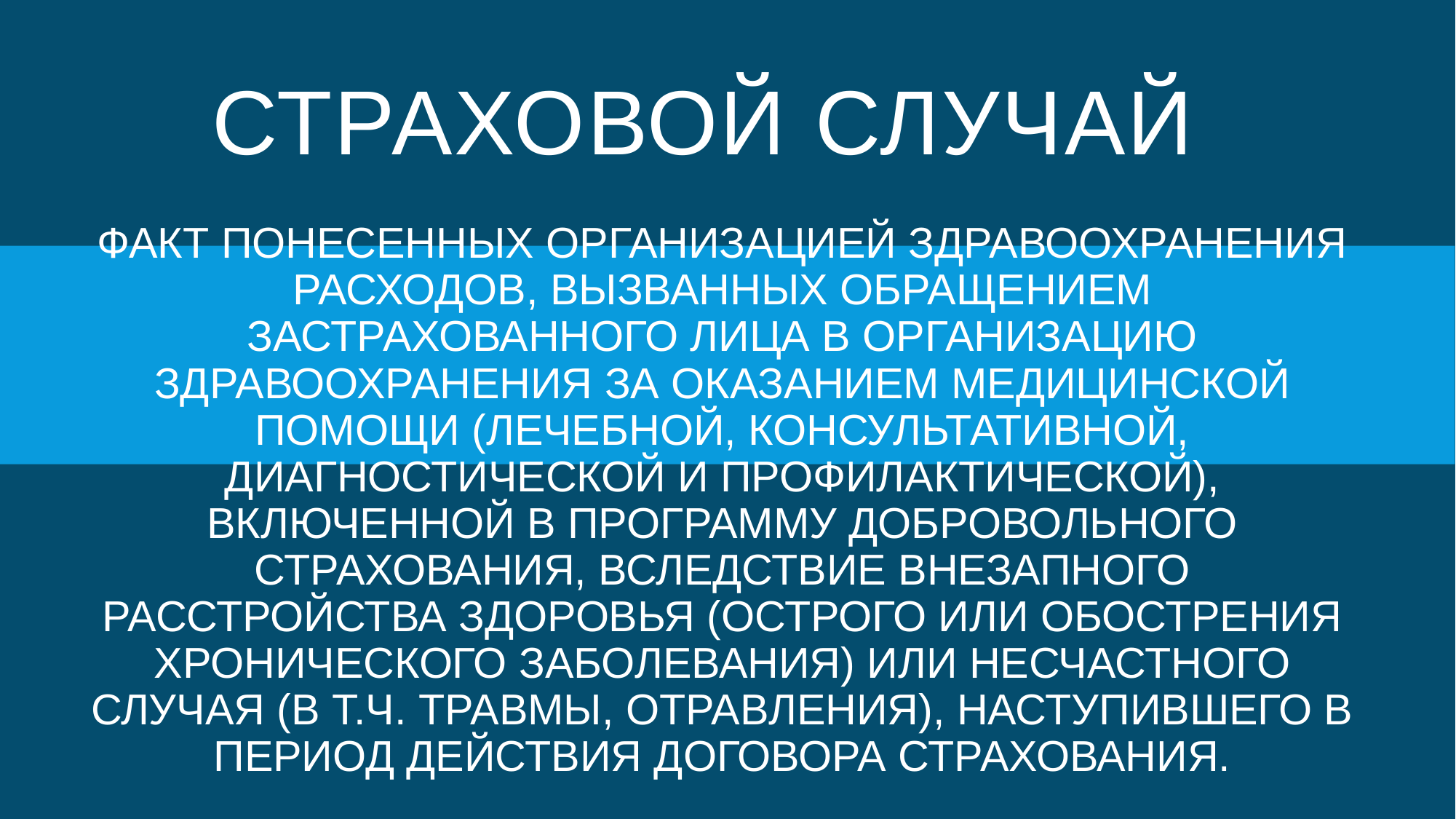

# СТРАХОВОЙ СЛУЧАЙ
ФАКТ ПОНЕСЕННЫХ ОРГАНИЗАЦИЕЙ ЗДРАВООХРАНЕНИЯ РАСХОДОВ, ВЫЗВАННЫХ ОБРАЩЕНИЕМ ЗАСТРАХОВАННОГО ЛИЦА В ОРГАНИЗАЦИЮ ЗДРАВООХРАНЕНИЯ ЗА ОКАЗАНИЕМ МЕДИЦИНСКОЙ ПОМОЩИ (ЛЕЧЕБНОЙ, КОНСУЛЬТАТИВНОЙ, ДИАГНОСТИЧЕСКОЙ И ПРОФИЛАКТИЧЕСКОЙ), ВКЛЮЧЕННОЙ В ПРОГРАММУ ДОБРОВОЛЬНОГО СТРАХОВАНИЯ, ВСЛЕДСТВИЕ ВНЕЗАПНОГО РАССТРОЙСТВА ЗДОРОВЬЯ (ОСТРОГО ИЛИ ОБОСТРЕНИЯ ХРОНИЧЕСКОГО ЗАБОЛЕВАНИЯ) ИЛИ НЕСЧАСТНОГО СЛУЧАЯ (В Т.Ч. ТРАВМЫ, ОТРАВЛЕНИЯ), НАСТУПИВШЕГО В ПЕРИОД ДЕЙСТВИЯ ДОГОВОРА СТРАХОВАНИЯ.